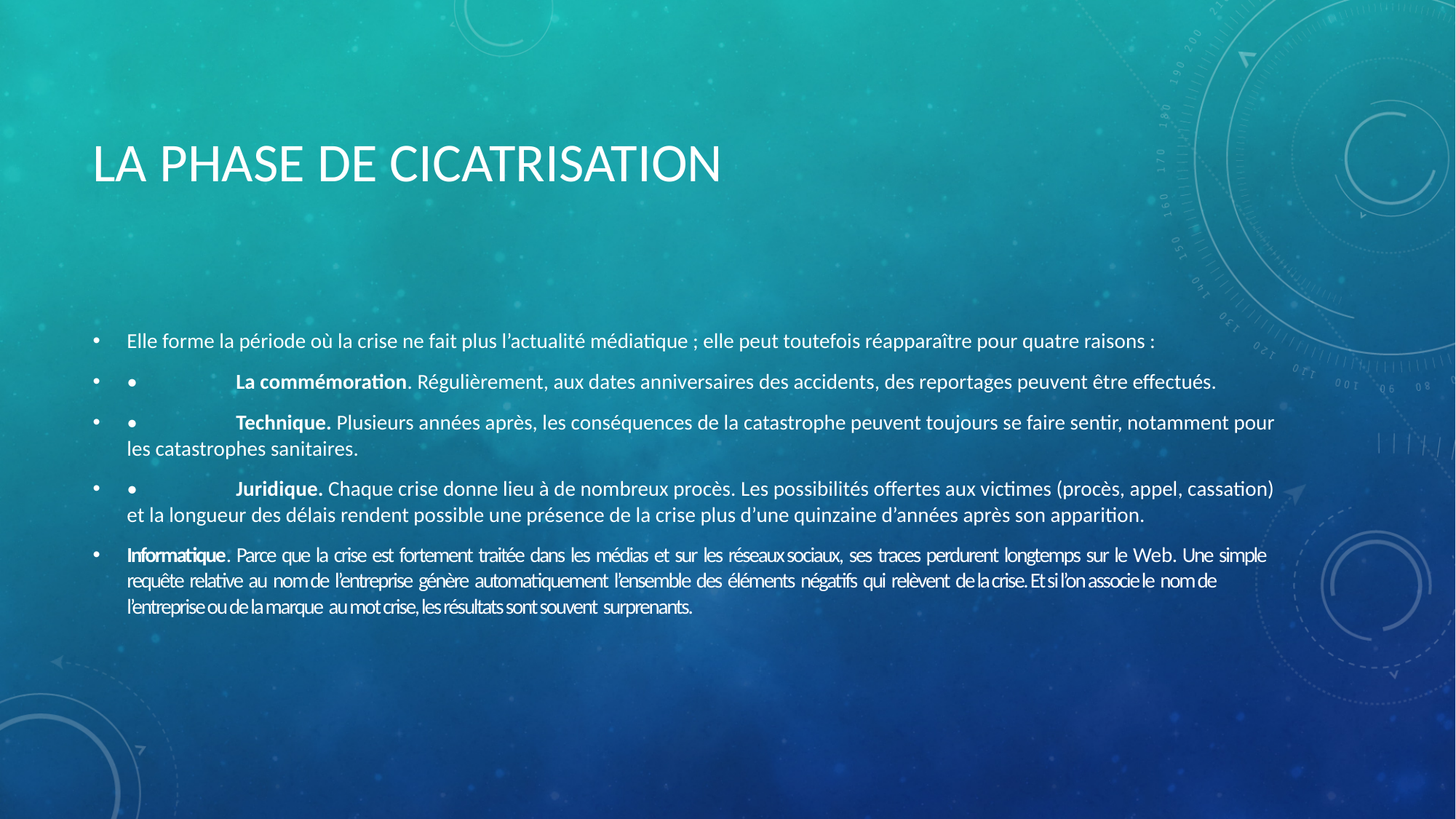

# La phase de cicatrisation
Elle forme la période où la crise ne fait plus l’actualité médiatique ; elle peut toutefois réapparaître pour quatre raisons :
•	La commémoration. Régulièrement, aux dates anniversaires des accidents, des reportages peuvent être effectués.
•	Technique. Plusieurs années après, les conséquences de la catastrophe peuvent toujours se faire sentir, notamment pour les catastrophes sanitaires.
•	Juridique. Chaque crise donne lieu à de nombreux procès. Les possibilités offertes aux victimes (procès, appel, cassation) et la longueur des délais rendent possible une présence de la crise plus d’une quinzaine d’années après son apparition.
Informatique. Parce que la crise est fortement traitée dans les médias et sur les réseaux sociaux, ses traces perdurent longtemps sur le Web. Une simple requête relative au nom de l’entreprise génère automatiquement l’ensemble des éléments négatifs qui relèvent de la crise. Et si l’on associe le nom de l’entreprise ou de la marque au mot crise, les résultats sont souvent surprenants.